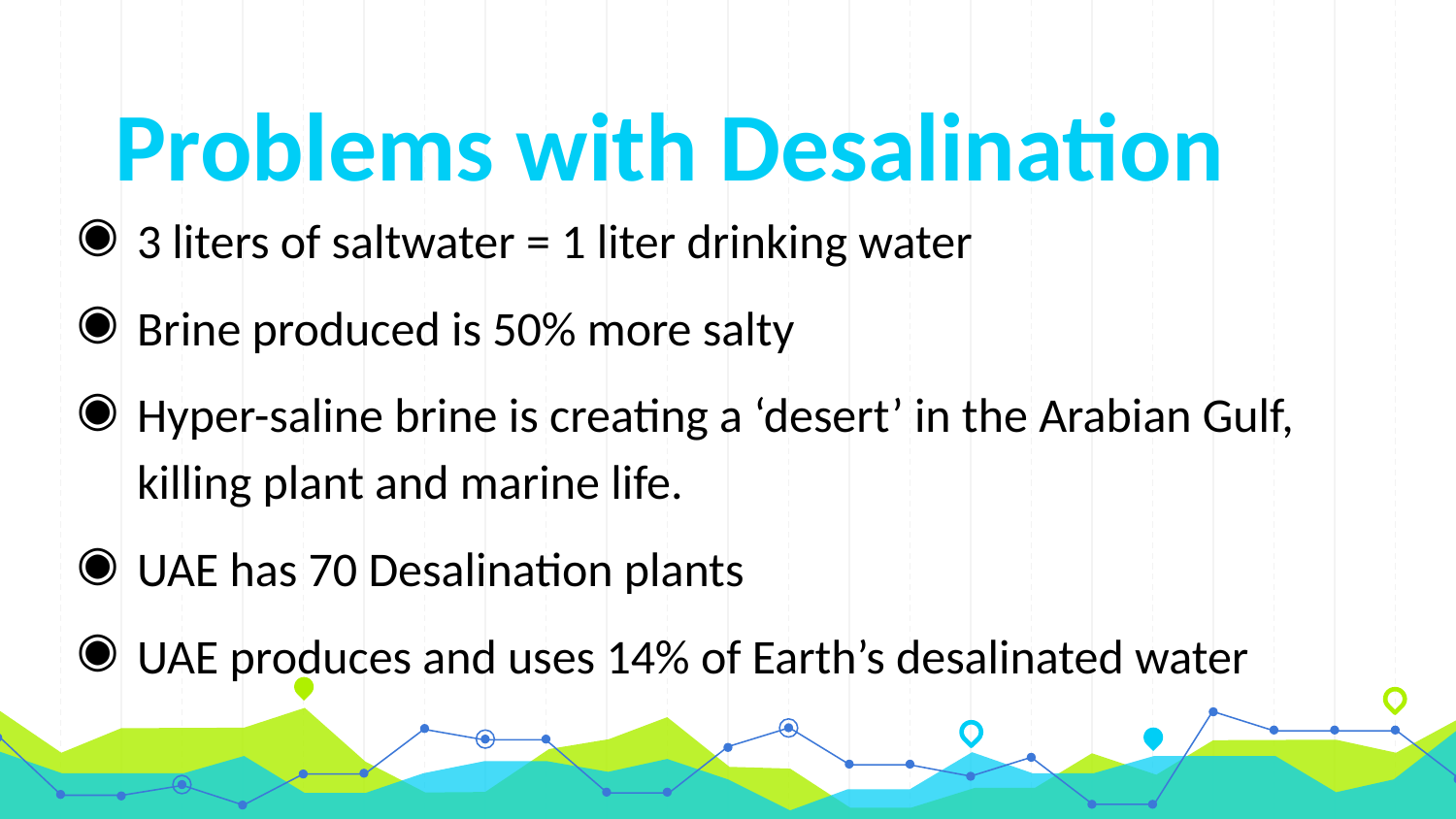

# Problems with Desalination
3 liters of saltwater = 1 liter drinking water
Brine produced is 50% more salty
Hyper-saline brine is creating a ‘desert’ in the Arabian Gulf, killing plant and marine life.
UAE has 70 Desalination plants
UAE produces and uses 14% of Earth’s desalinated water